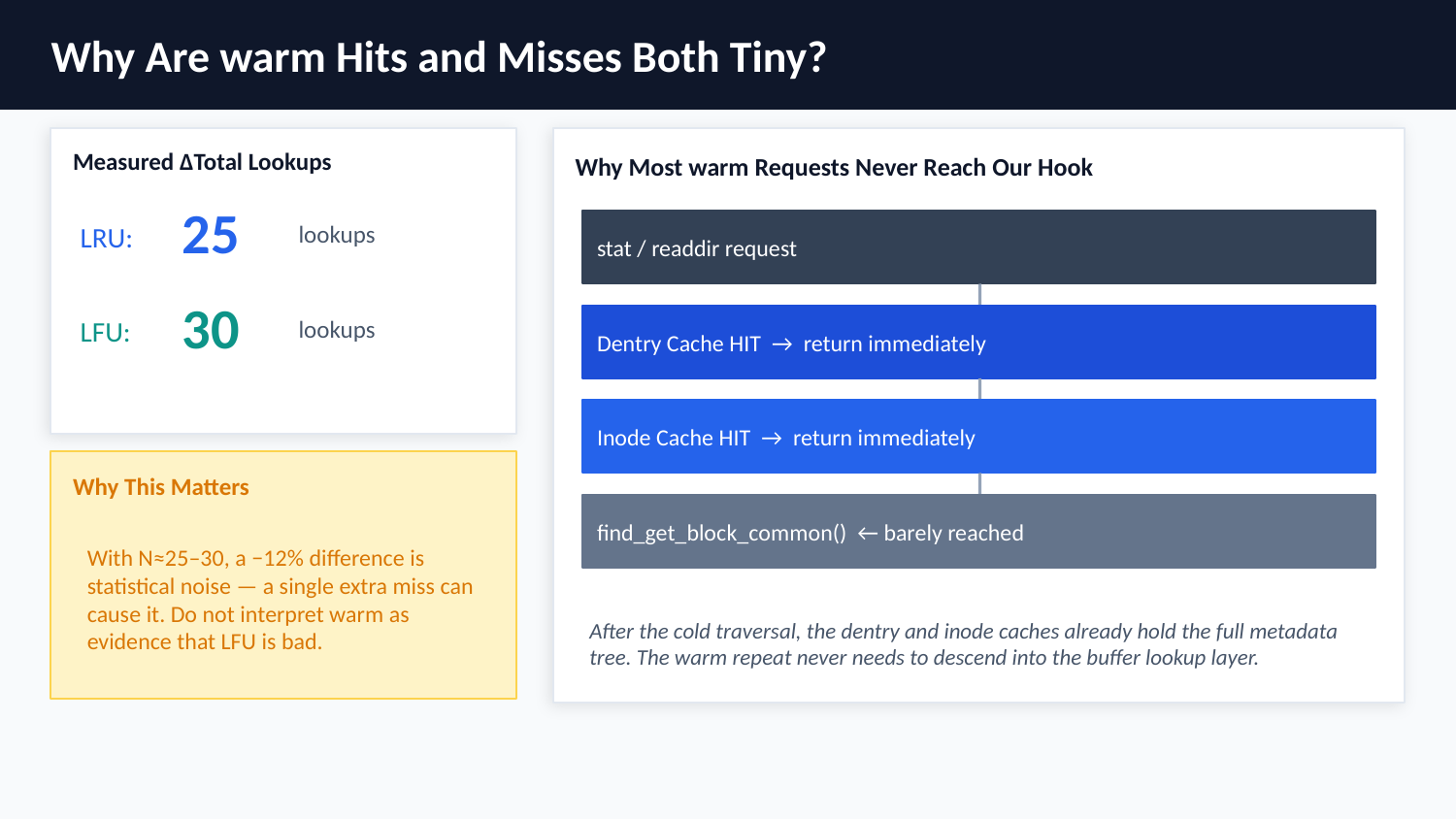

Why Are warm Hits and Misses Both Tiny?

Measured ΔTotal Lookups
Why Most warm Requests Never Reach Our Hook
25
LRU:
lookups

stat / readdir request
30

LFU:
lookups

Dentry Cache HIT  →  return immediately

Inode Cache HIT  →  return immediately

Why This Matters

find_get_block_common()  ← barely reached
With N≈25–30, a −12% difference is statistical noise — a single extra miss can cause it. Do not interpret warm as evidence that LFU is bad.
After the cold traversal, the dentry and inode caches already hold the full metadata tree. The warm repeat never needs to descend into the buffer lookup layer.